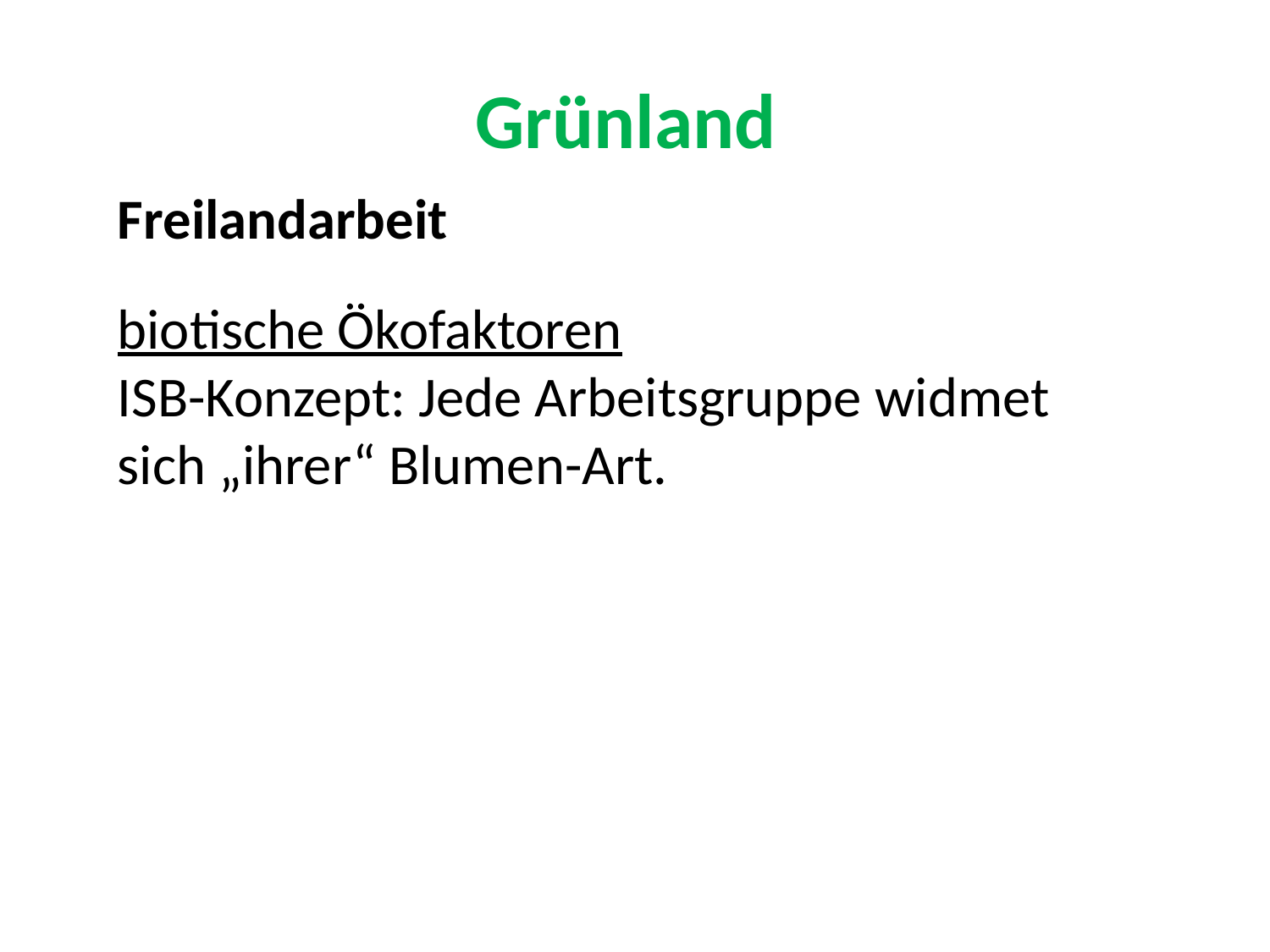

# Grünland
Freilandarbeit

biotische Ökofaktoren
ISB-Konzept: Jede Arbeitsgruppe widmet sich „ihrer“ Blumen-Art.